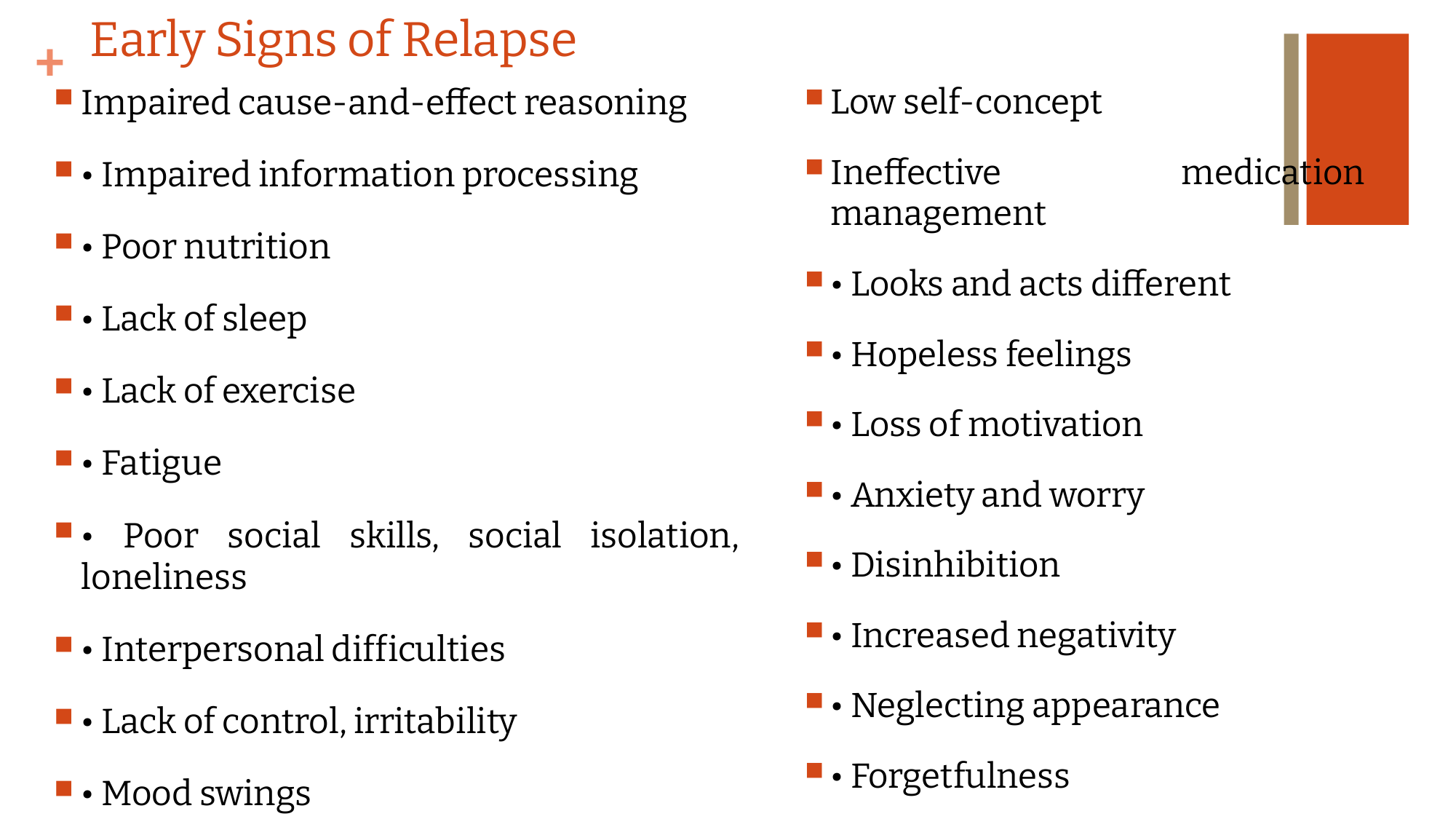

# Early Signs of Relapse
Impaired cause-and-effect reasoning
• Impaired information processing
• Poor nutrition
• Lack of sleep
• Lack of exercise
• Fatigue
• Poor social skills, social isolation, loneliness
• Interpersonal difficulties
• Lack of control, irritability
• Mood swings
Low self-concept
Ineffective medication management
• Looks and acts different
• Hopeless feelings
• Loss of motivation
• Anxiety and worry
• Disinhibition
• Increased negativity
• Neglecting appearance
• Forgetfulness